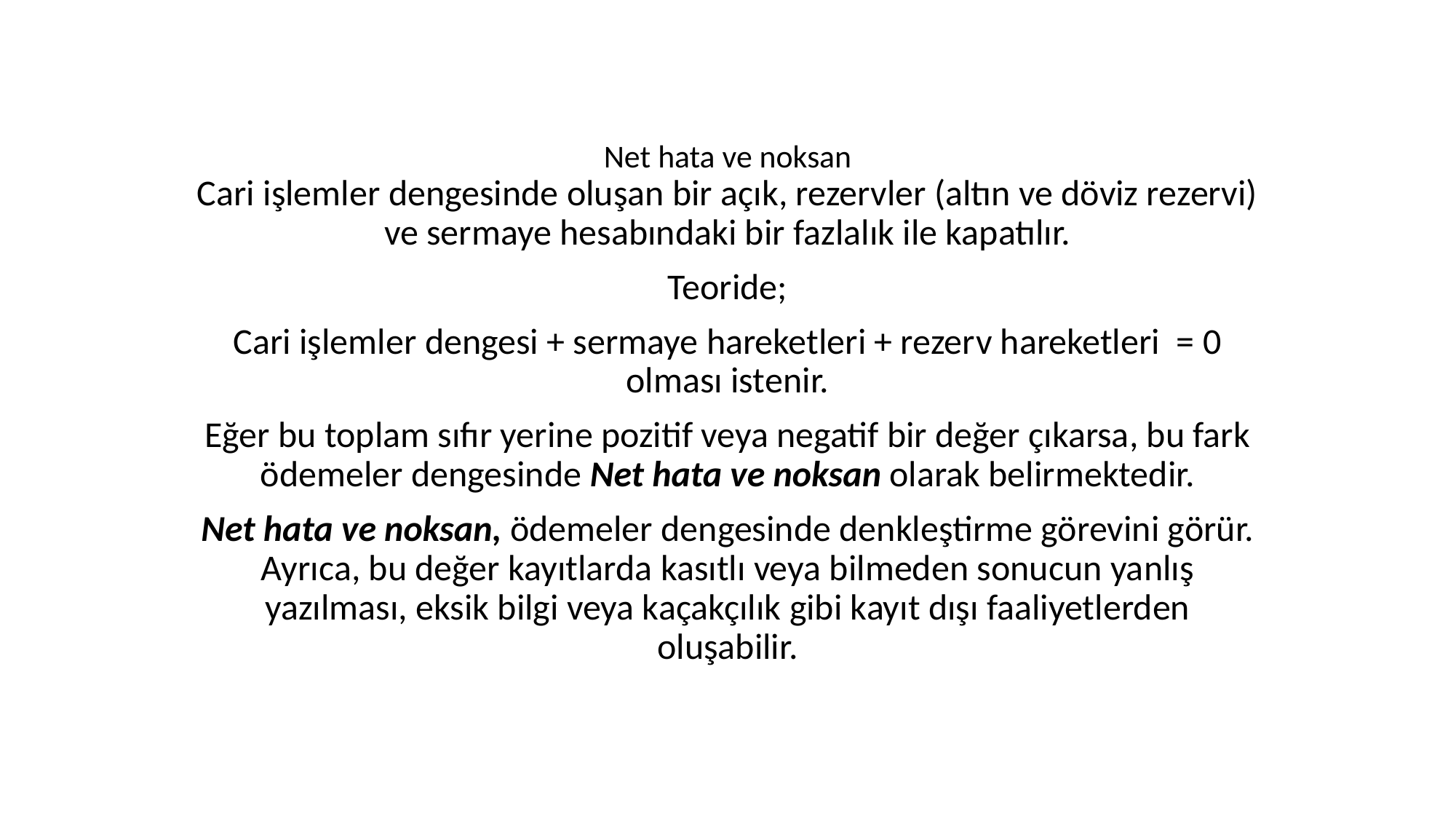

# Net hata ve noksan
Cari işlemler dengesinde oluşan bir açık, rezervler (altın ve döviz rezervi) ve sermaye hesabındaki bir fazlalık ile kapatılır.
Teoride;
Cari işlemler dengesi + sermaye hareketleri + rezerv hareketleri  = 0 olması istenir.
Eğer bu toplam sıfır yerine pozitif veya negatif bir değer çıkarsa, bu fark ödemeler dengesinde Net hata ve noksan olarak belirmektedir.
Net hata ve noksan, ödemeler dengesinde denkleştirme görevini görür. Ayrıca, bu değer kayıtlarda kasıtlı veya bilmeden sonucun yanlış yazılması, eksik bilgi veya kaçakçılık gibi kayıt dışı faaliyetlerden oluşabilir.